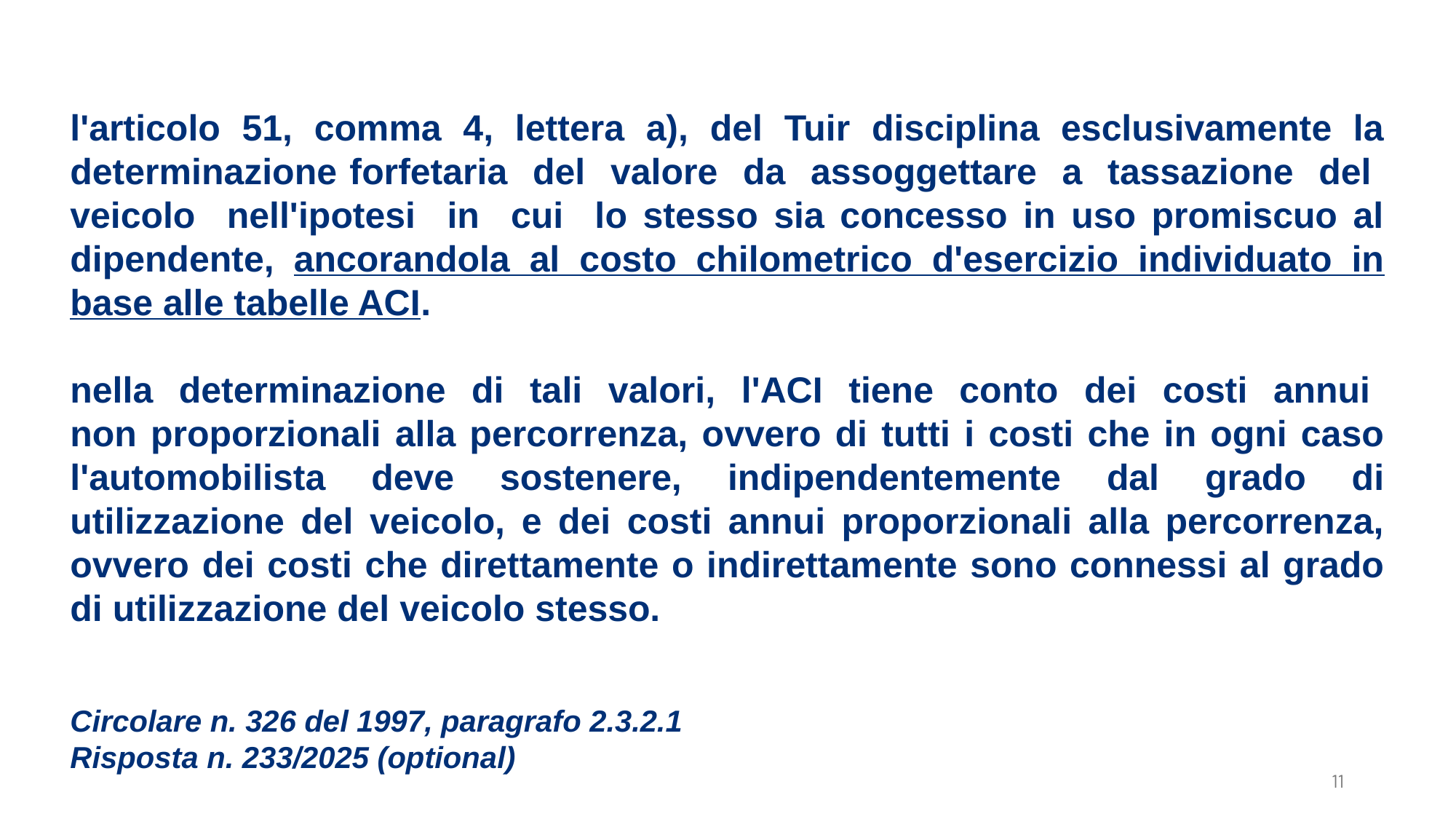

l'articolo 51, comma 4, lettera a), del Tuir disciplina esclusivamente la determinazione forfetaria  del  valore  da  assoggettare  a  tassazione  del  veicolo  nell'ipotesi  in  cui  lo stesso sia concesso in uso promiscuo al dipendente, ancorandola al costo chilometrico d'esercizio individuato in base alle tabelle ACI.

nella  determinazione  di  tali  valori,  l'ACI  tiene  conto  dei  costi  annui  non proporzionali alla percorrenza, ovvero di tutti i costi che in ogni caso l'automobilista deve sostenere, indipendentemente dal grado di utilizzazione del veicolo, e dei costi annui proporzionali alla percorrenza, ovvero dei costi che direttamente o indirettamente sono connessi al grado di utilizzazione del veicolo stesso.

Circolare n. 326 del 1997, paragrafo 2.3.2.1
Risposta n. 233/2025 (optional)
11